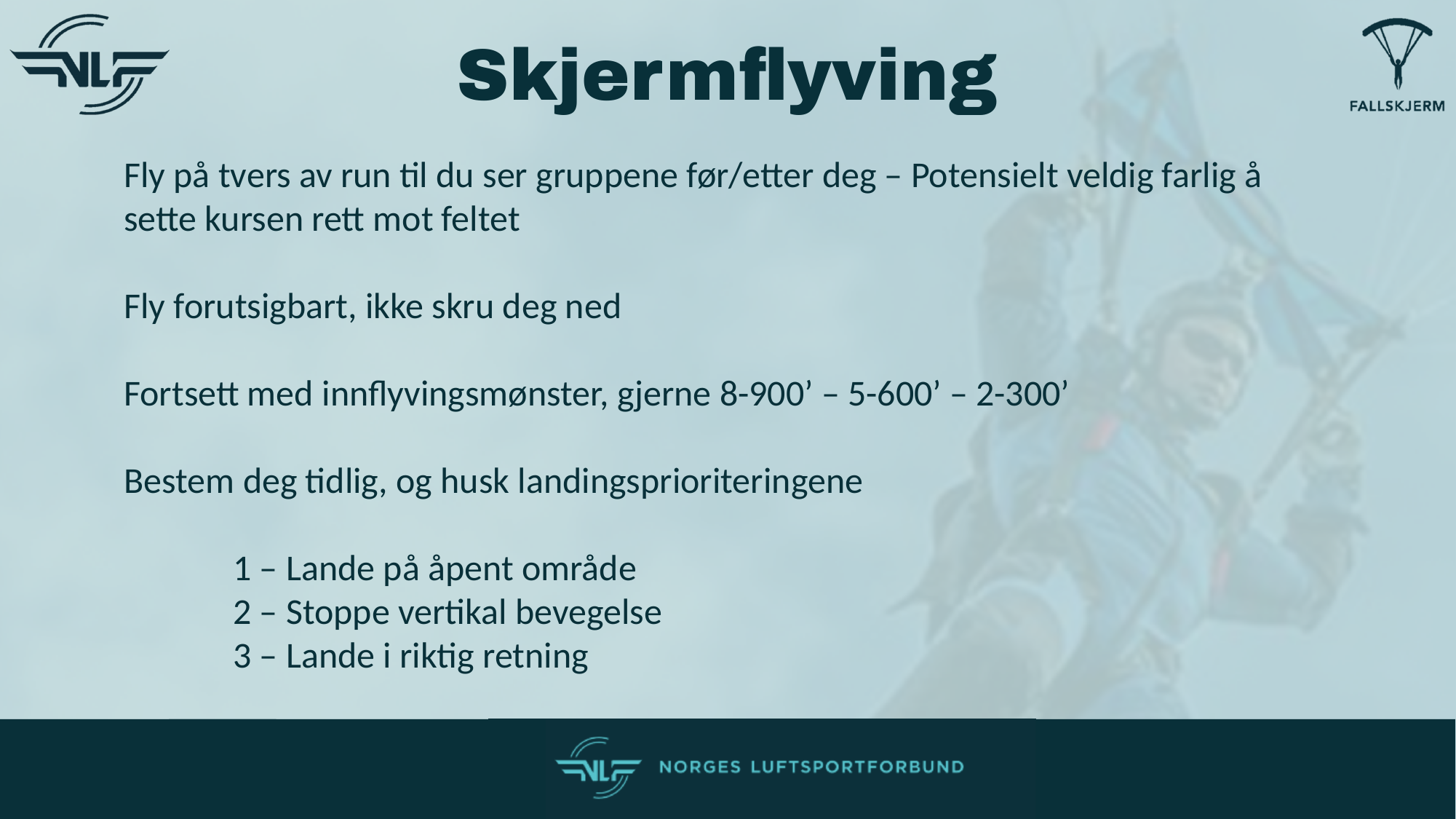

Skjermflyving

Fly på tvers av run til du ser gruppene før/etter deg – Potensielt veldig farlig å sette kursen rett mot feltet

Fly forutsigbart, ikke skru deg ned

Fortsett med innflyvingsmønster, gjerne 8-900’ – 5-600’ – 2-300’

Bestem deg tidlig, og husk landingsprioriteringene

	1 – Lande på åpent område
	2 – Stoppe vertikal bevegelse
	3 – Lande i riktig retning